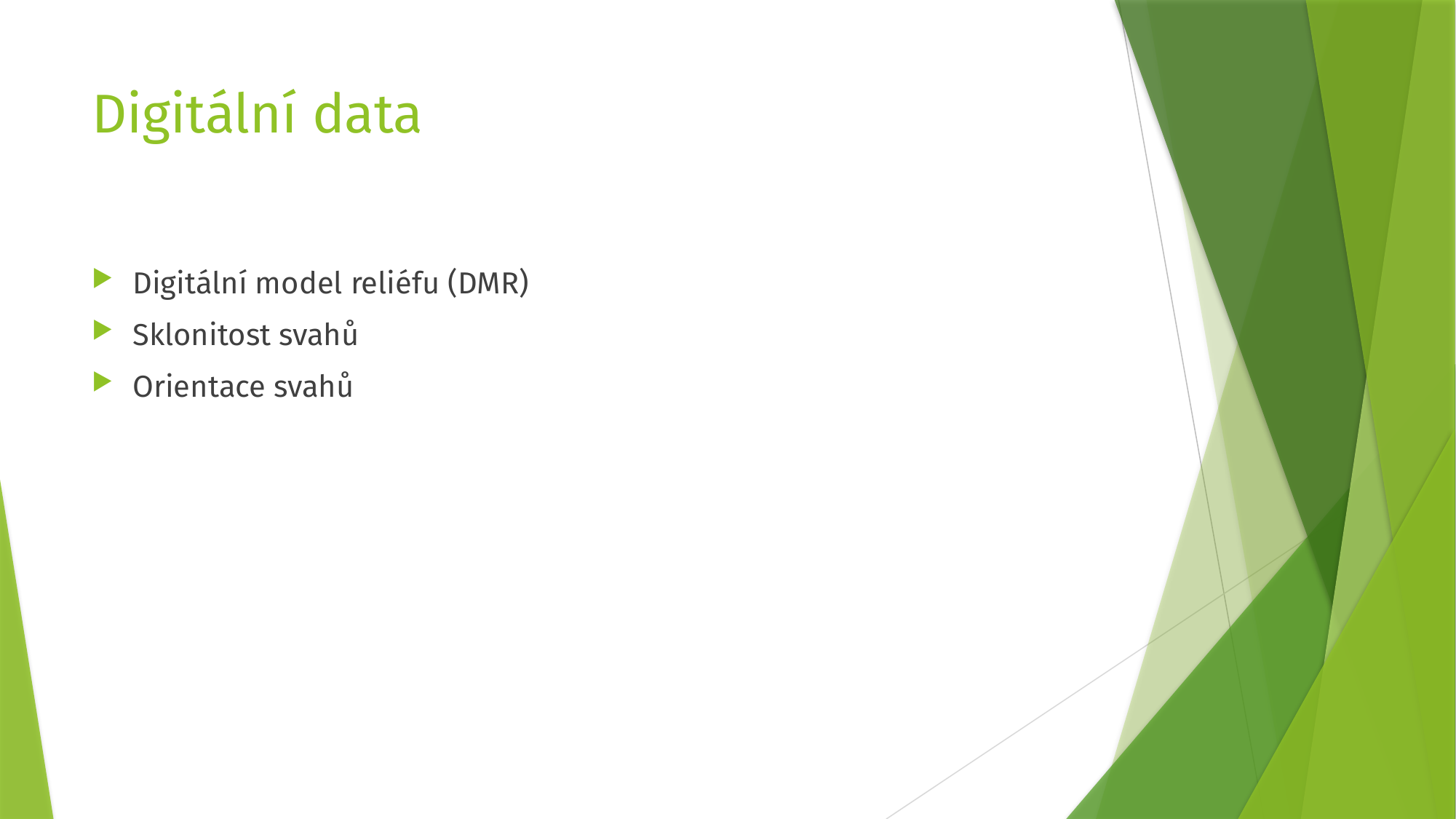

# Digitální data
Digitální model reliéfu (DMR)
Sklonitost svahů
Orientace svahů